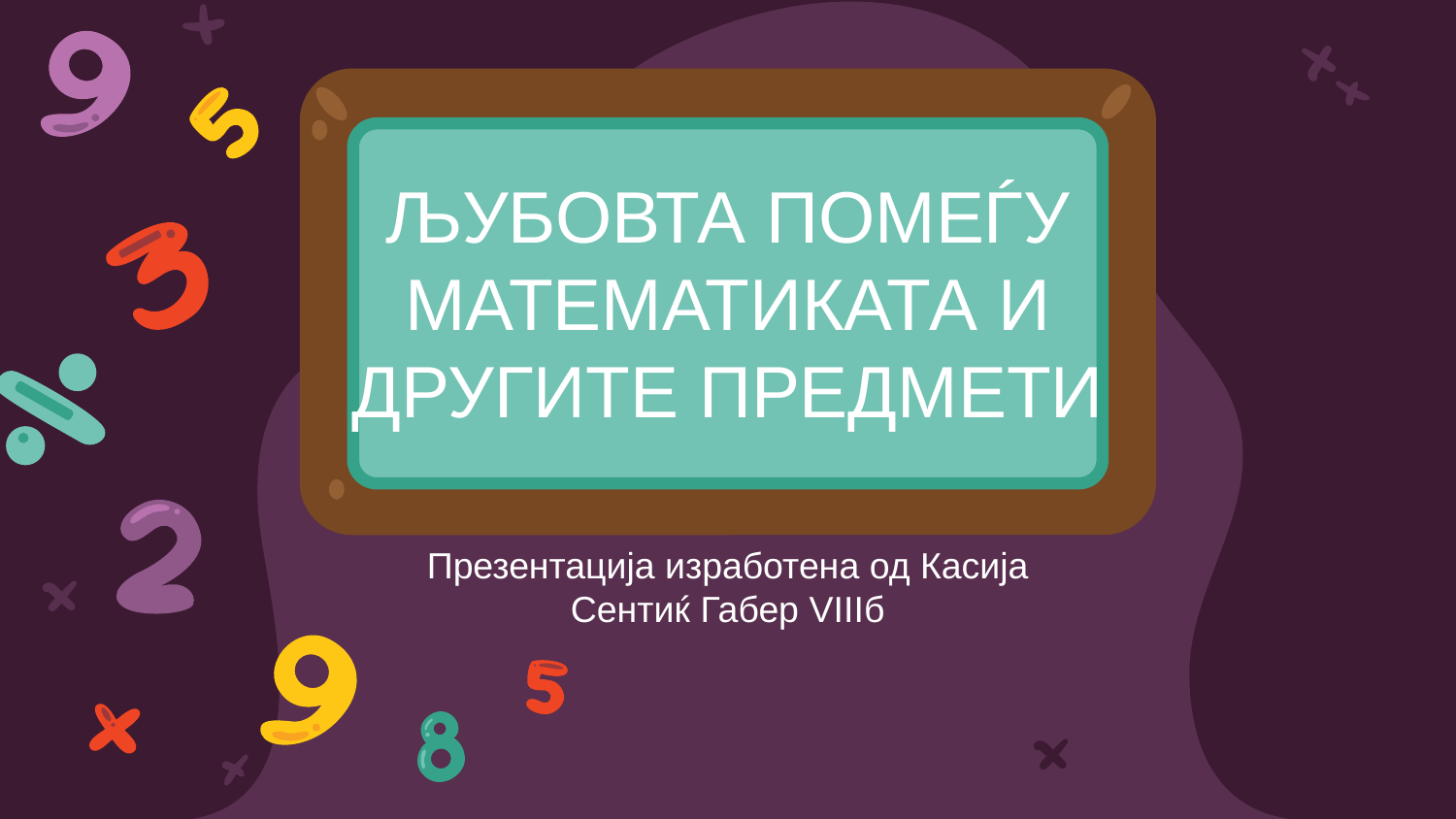

# ЉУБОВТА ПОМЕЃУ МАТЕМАТИКАТА И ДРУГИТЕ ПРЕДМЕТИ
Презентација изработена од Касија Сентиќ Габер VIIIб